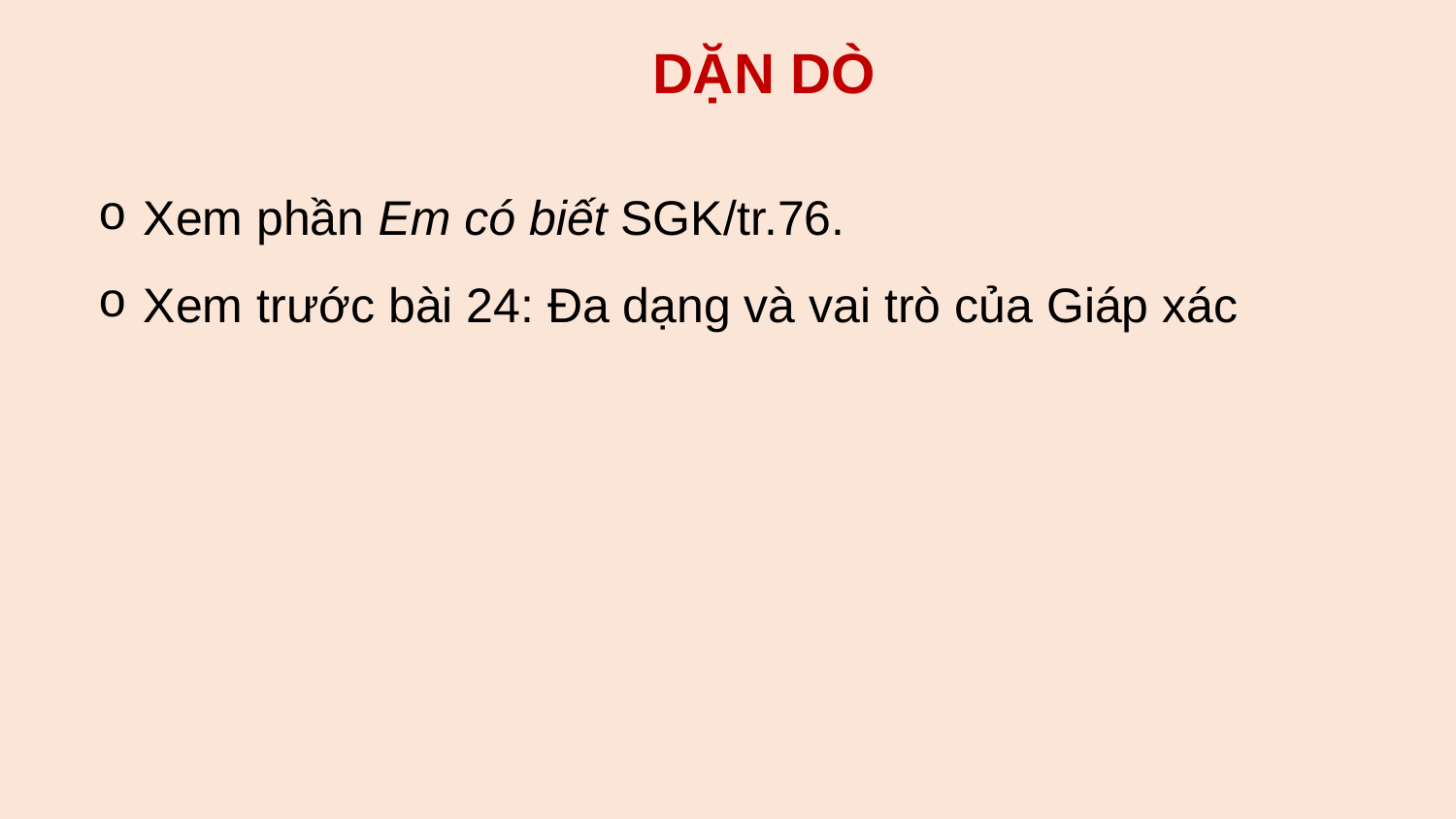

DẶN DÒ
Xem phần Em có biết SGK/tr.76.
Xem trước bài 24: Đa dạng và vai trò của Giáp xác